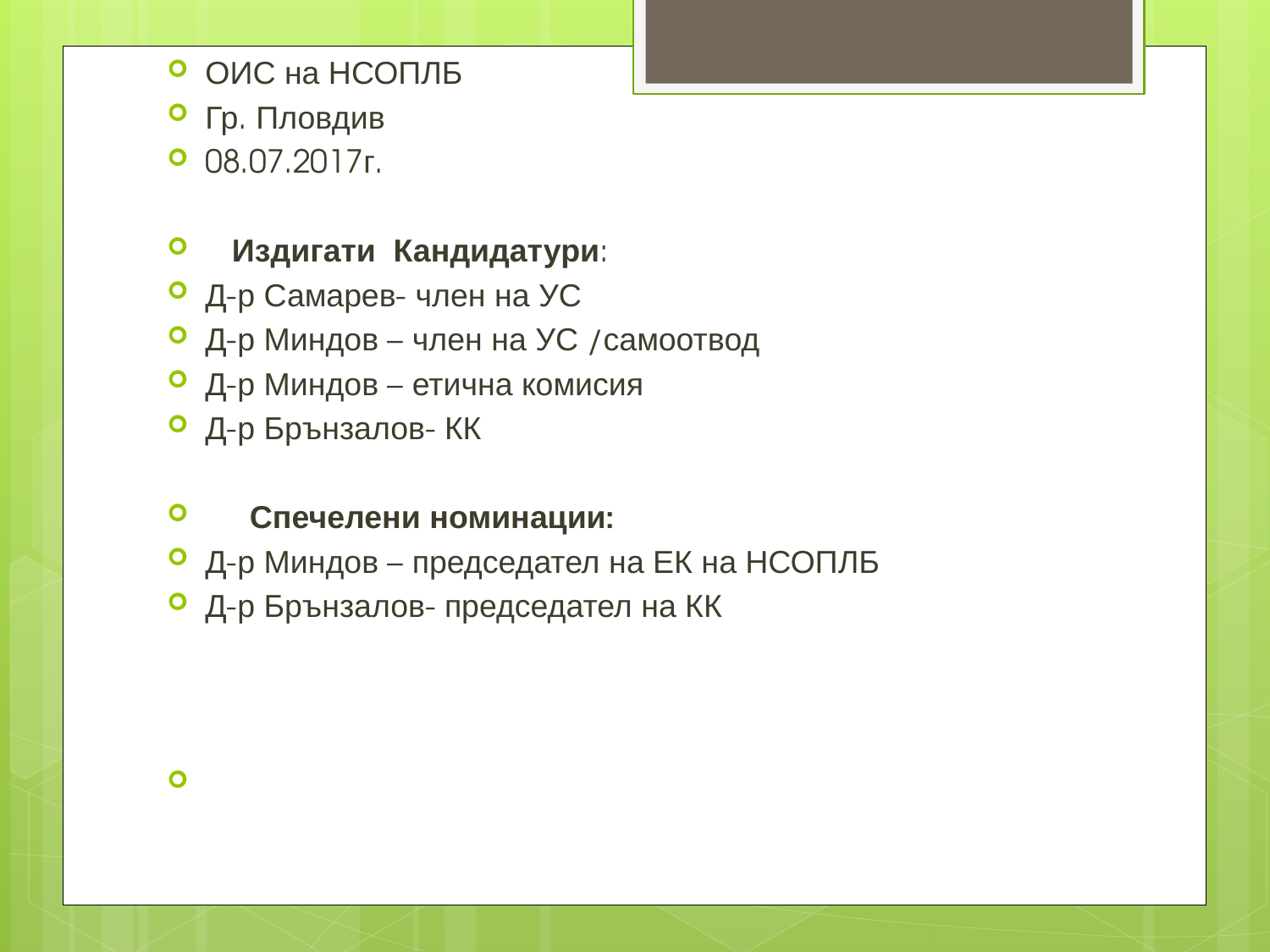

ОИС на НСОПЛБ
Гр. Пловдив
08.07.2017г.

   Издигати  Кандидатури:
Д-р Самарев- член на УС
Д-р Миндов – член на УС /самоотвод
Д-р Миндов – етична комисия
Д-р Брънзалов- КК

     Спечелени номинации:
Д-р Миндов – председател на ЕК на НСОПЛБ
Д-р Брънзалов- председател на КК